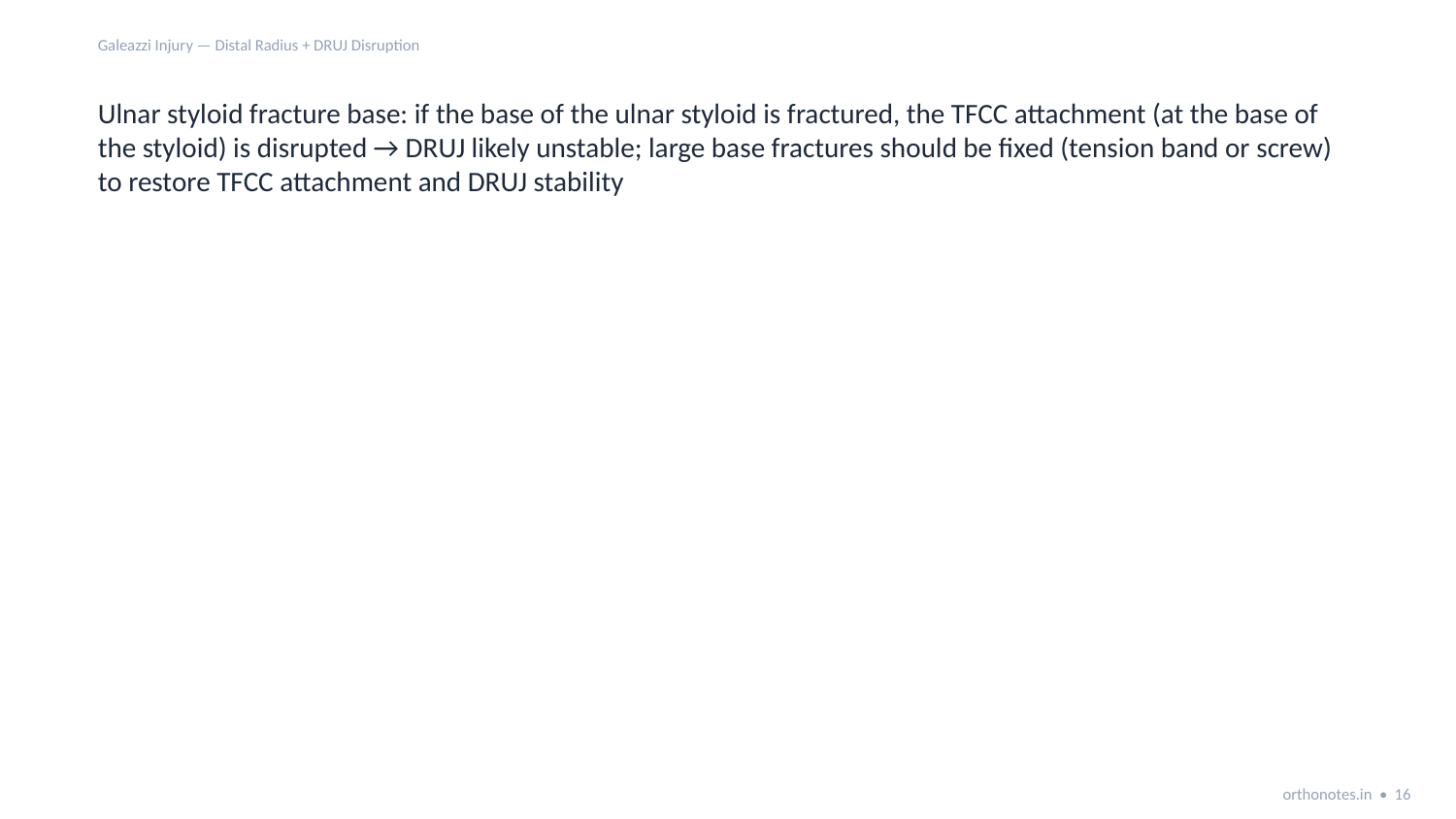

Galeazzi Injury — Distal Radius + DRUJ Disruption
Ulnar styloid fracture base: if the base of the ulnar styloid is fractured, the TFCC attachment (at the base of the styloid) is disrupted → DRUJ likely unstable; large base fractures should be fixed (tension band or screw) to restore TFCC attachment and DRUJ stability
orthonotes.in  •  16